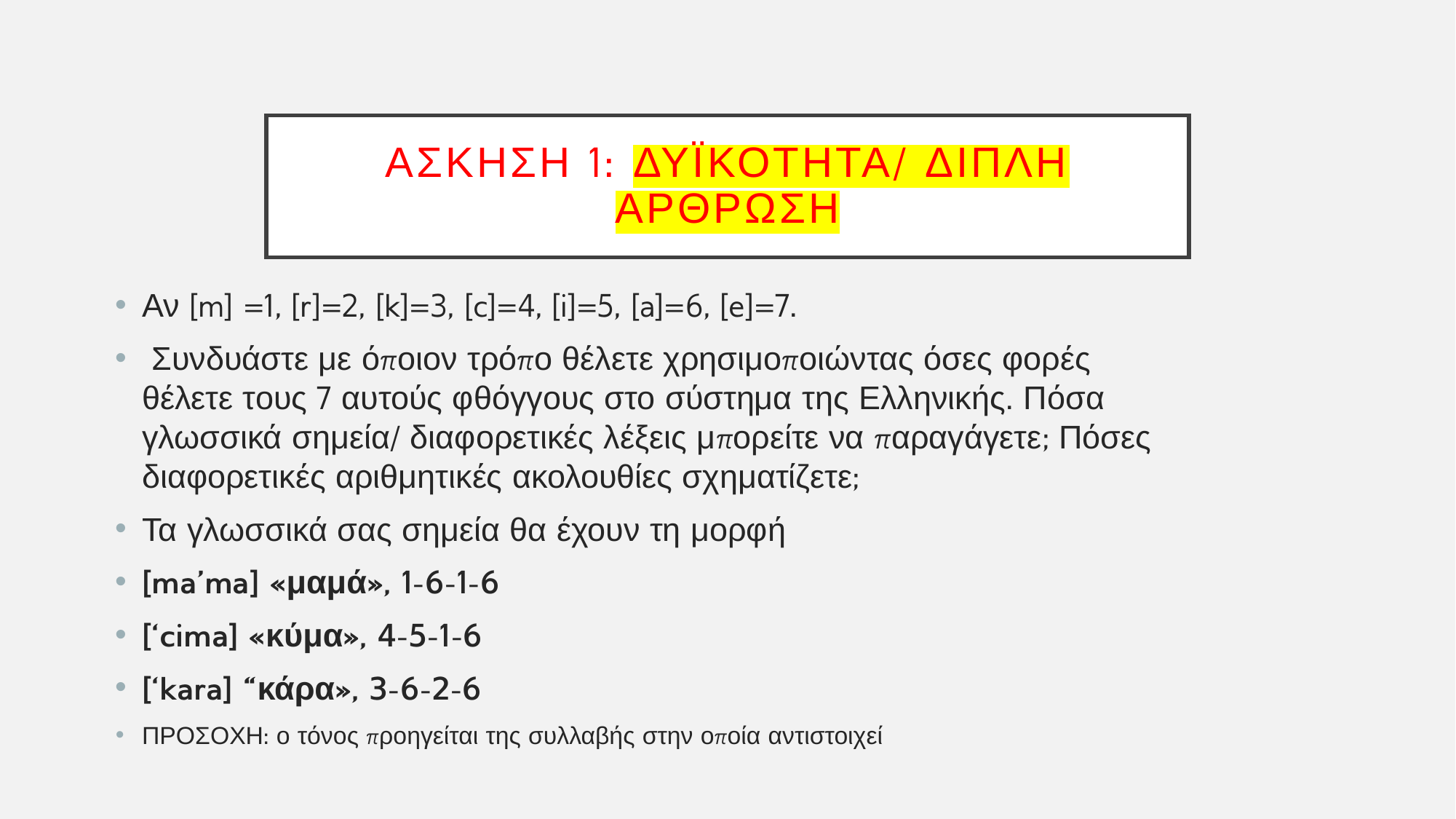

# ΑΣΚΗΣΗ 1: ΔΥΪΚΟΤΗΤΑ/ ΔΙΠΛΗ ΑΡΘΡΩΣΗ
Αν [m] =1, [r]=2, [k]=3, [c]=4, [i]=5, [a]=6, [e]=7.
 Συνδυάστε με όποιον τρόπο θέλετε χρησιμοποιώντας όσες φορές θέλετε τους 7 αυτούς φθόγγους στο σύστημα της Ελληνικής. Πόσα γλωσσικά σημεία/ διαφορετικές λέξεις μπορείτε να παραγάγετε; Πόσες διαφορετικές αριθμητικές ακολουθίες σχηματίζετε;
Τα γλωσσικά σας σημεία θα έχουν τη μορφή
[ma’ma] «μαμά», 1-6-1-6
[‘cima] «κύμα», 4-5-1-6
[‘kara] “κάρα», 3-6-2-6
ΠΡΟΣΟΧΗ: ο τόνος προηγείται της συλλαβής στην οποία αντιστοιχεί